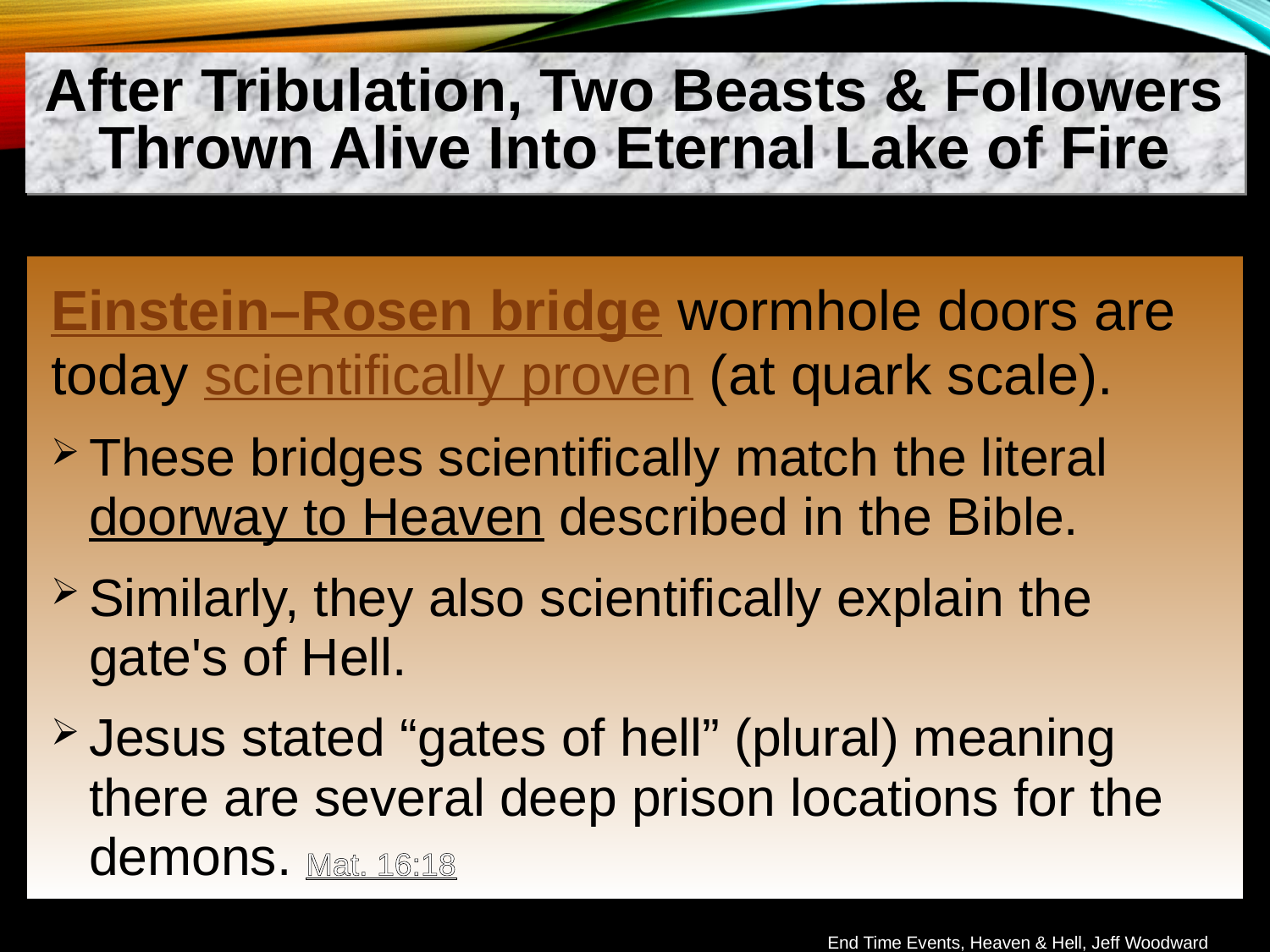

After Tribulation, Two Beasts & Followers Thrown Alive Into Eternal Lake of Fire
Einstein–Rosen bridge wormhole doors are today scientifically proven (at quark scale).
These bridges scientifically match the literal doorway to Heaven described in the Bible.
Similarly, they also scientifically explain the gate's of Hell.
Jesus stated “gates of hell” (plural) meaning there are several deep prison locations for the demons. Mat. 16:18
End Time Events, Heaven & Hell, Jeff Woodward